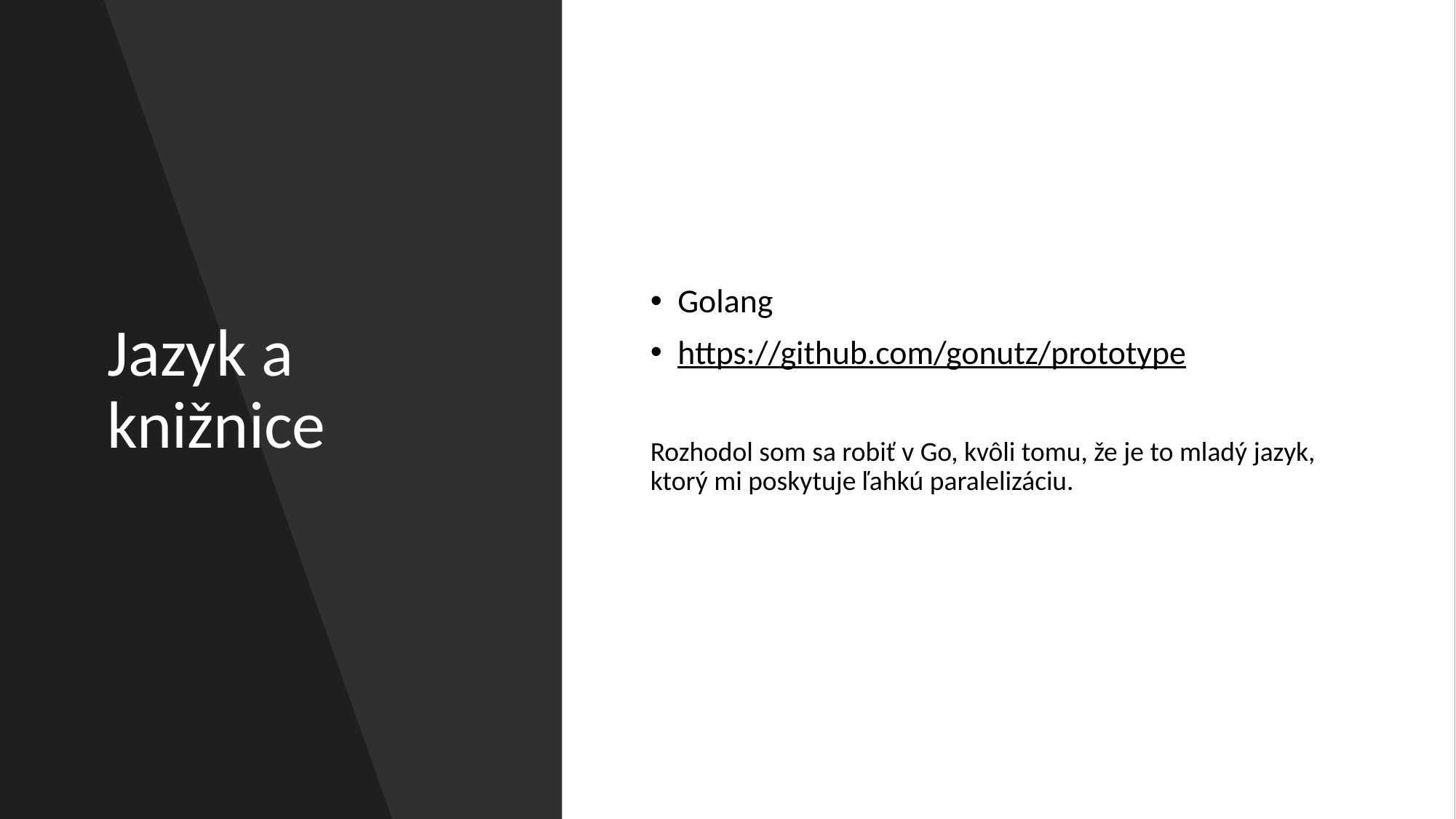

# Jazyk a knižnice
Golang
https://github.com/gonutz/prototype

Rozhodol som sa robiť v Go, kvôli tomu, že je to mladý jazyk, ktorý mi poskytuje ľahkú paralelizáciu.